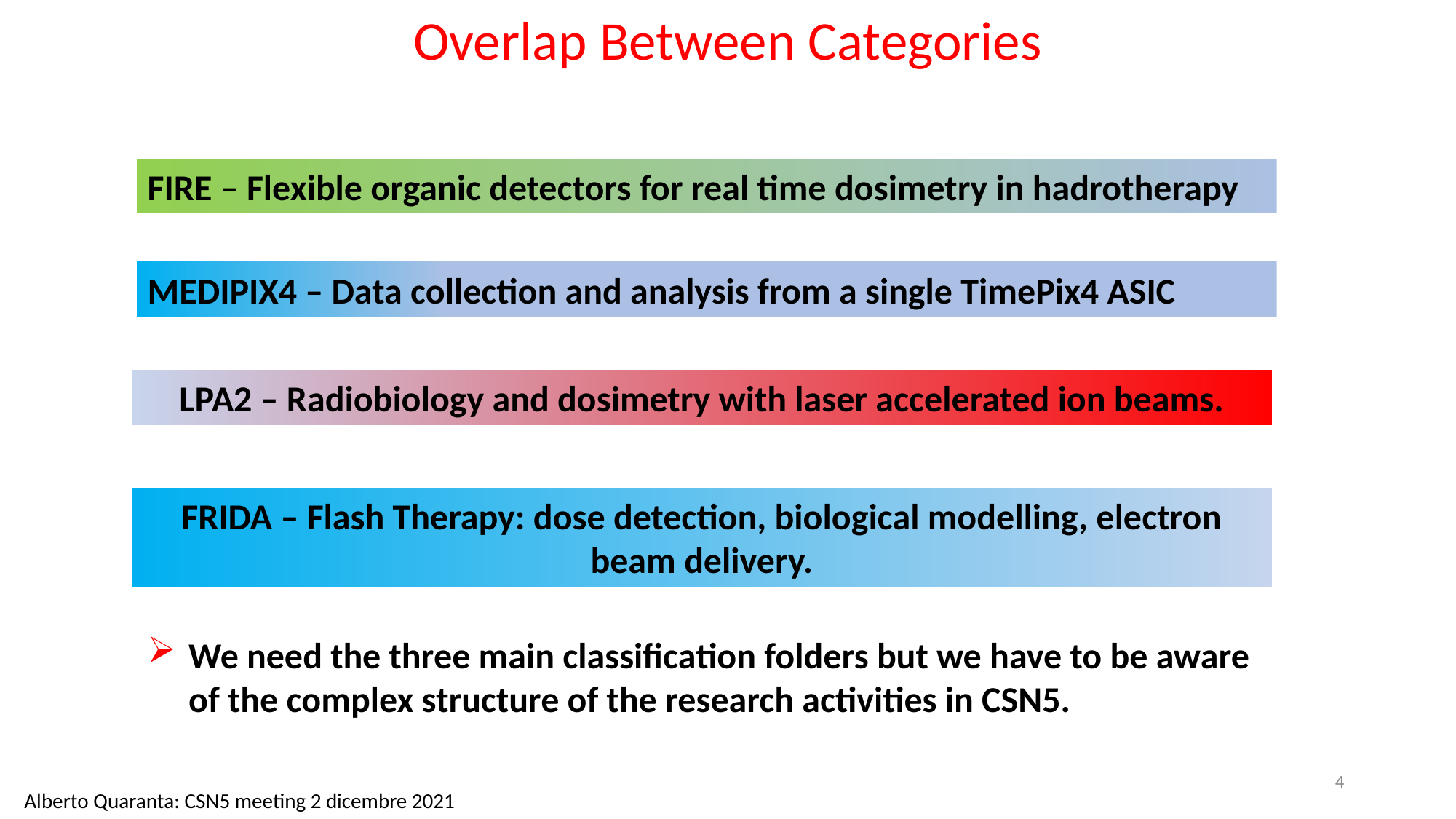

Overlap Between Categories
FIRE – Flexible organic detectors for real time dosimetry in hadrotherapy
MEDIPIX4 – Data collection and analysis from a single TimePix4 ASIC
LPA2 – Radiobiology and dosimetry with laser accelerated ion beams.
FRIDA – Flash Therapy: dose detection, biological modelling, electron beam delivery.
We need the three main classification folders but we have to be aware of the complex structure of the research activities in CSN5.
4
Alberto Quaranta: CSN5 meeting 2 dicembre 2021